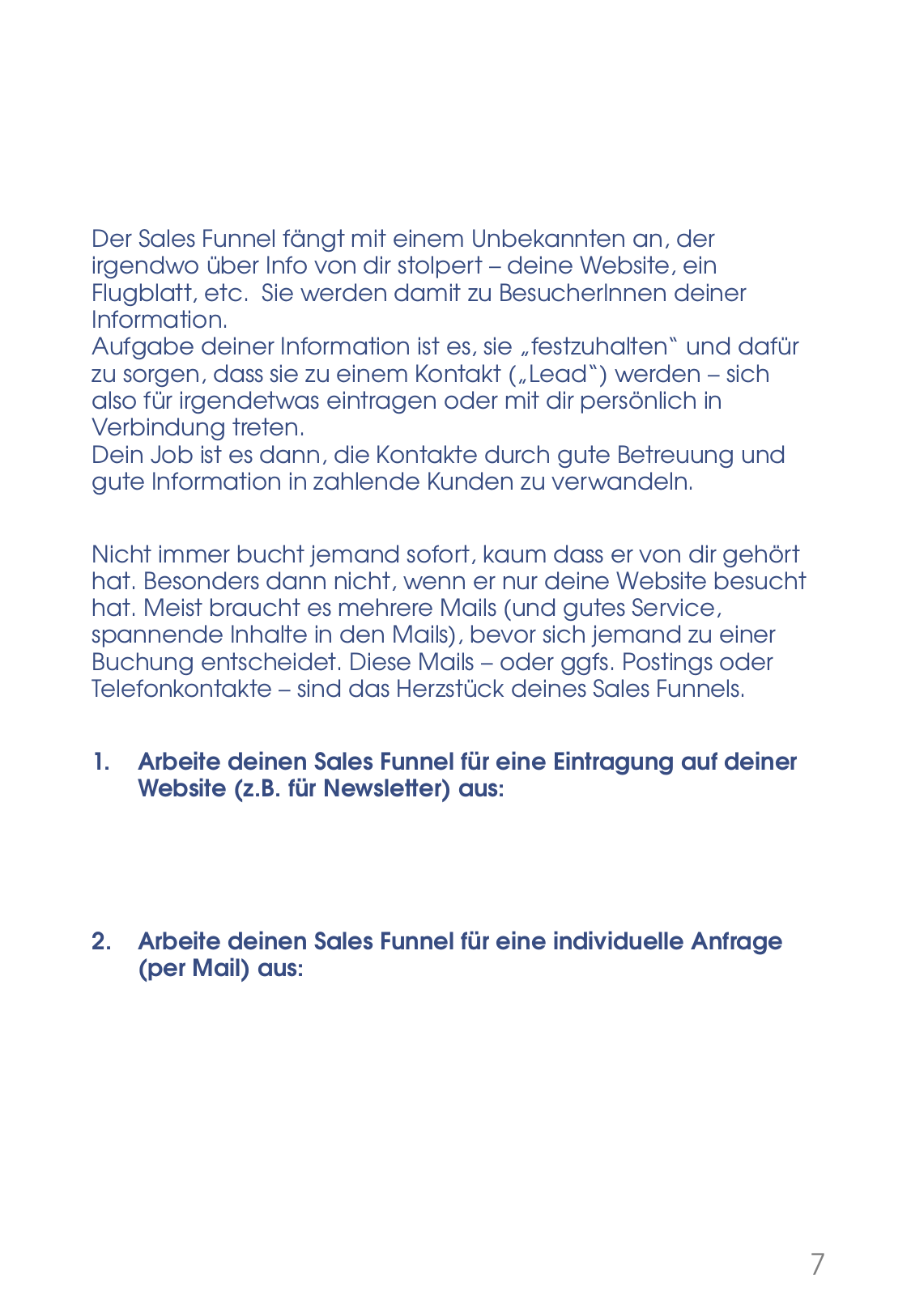

#
Der Sales Funnel fängt mit einem Unbekannten an, der irgendwo über Info von dir stolpert – deine Website, ein Flugblatt, etc.  Sie werden damit zu BesucherInnen deiner Information.
Aufgabe deiner Information ist es, sie „festzuhalten“ und dafür zu sorgen, dass sie zu einem Kontakt („Lead“) werden – sich also für irgendetwas eintragen oder mit dir persönlich in Verbindung treten.
Dein Job ist es dann, die Kontakte durch gute Betreuung und gute Information in zahlende Kunden zu verwandeln.
Nicht immer bucht jemand sofort, kaum dass er von dir gehört hat. Besonders dann nicht, wenn er nur deine Website besucht hat. Meist braucht es mehrere Mails (und gutes Service, spannende Inhalte in den Mails), bevor sich jemand zu einer Buchung entscheidet. Diese Mails – oder ggfs. Postings oder Telefonkontakte – sind das Herzstück deines Sales Funnels.
Arbeite deinen Sales Funnel für eine Eintragung auf deiner Website (z.B. für Newsletter) aus:
Arbeite deinen Sales Funnel für eine individuelle Anfrage (per Mail) aus:

7